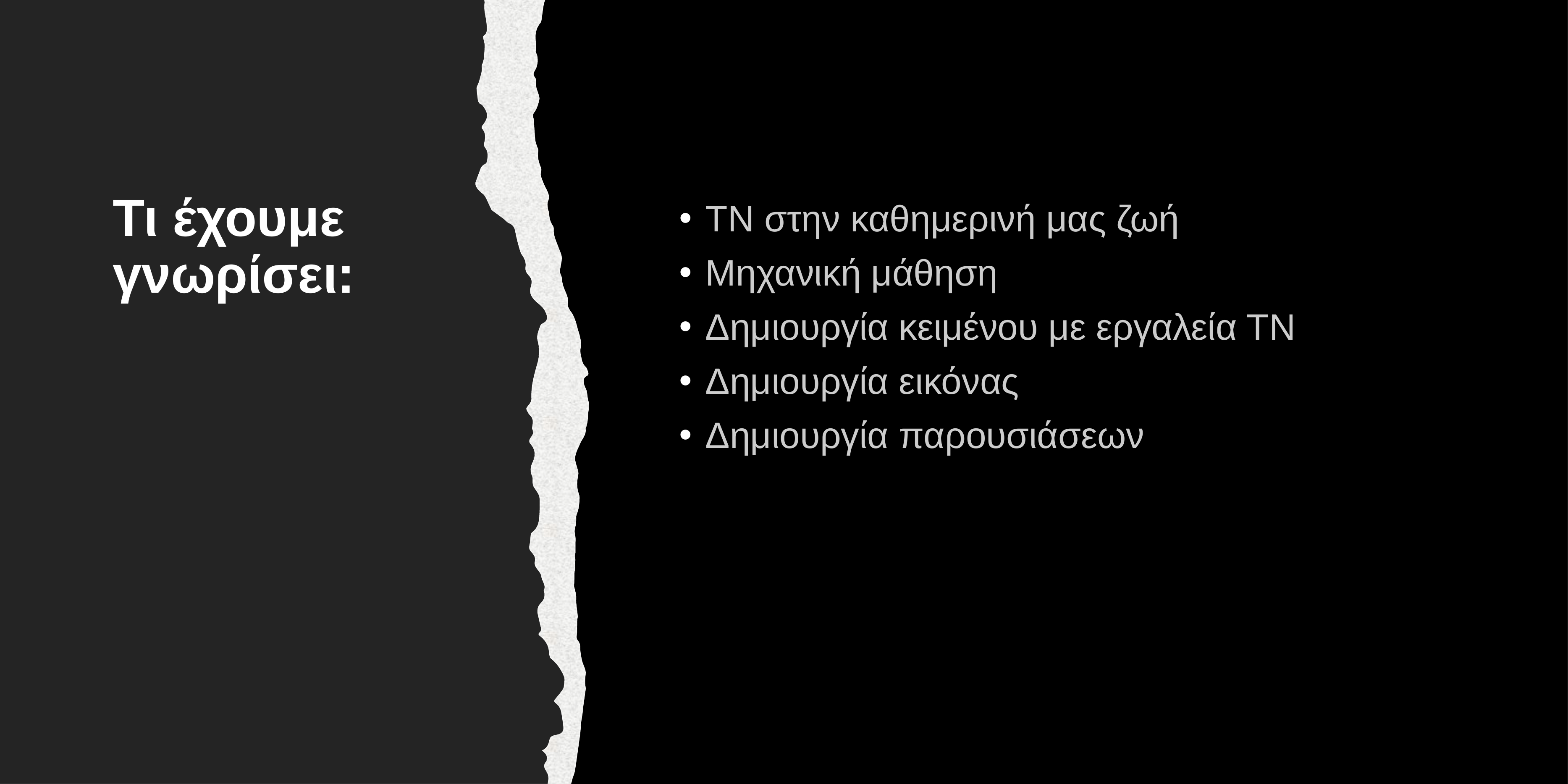

# Τι έχουμε γνωρίσει:
ΤΝ στην καθημερινή μας ζωή
Μηχανική μάθηση
Δημιουργία κειμένου με εργαλεία ΤΝ
Δημιουργία εικόνας
Δημιουργία παρουσιάσεων